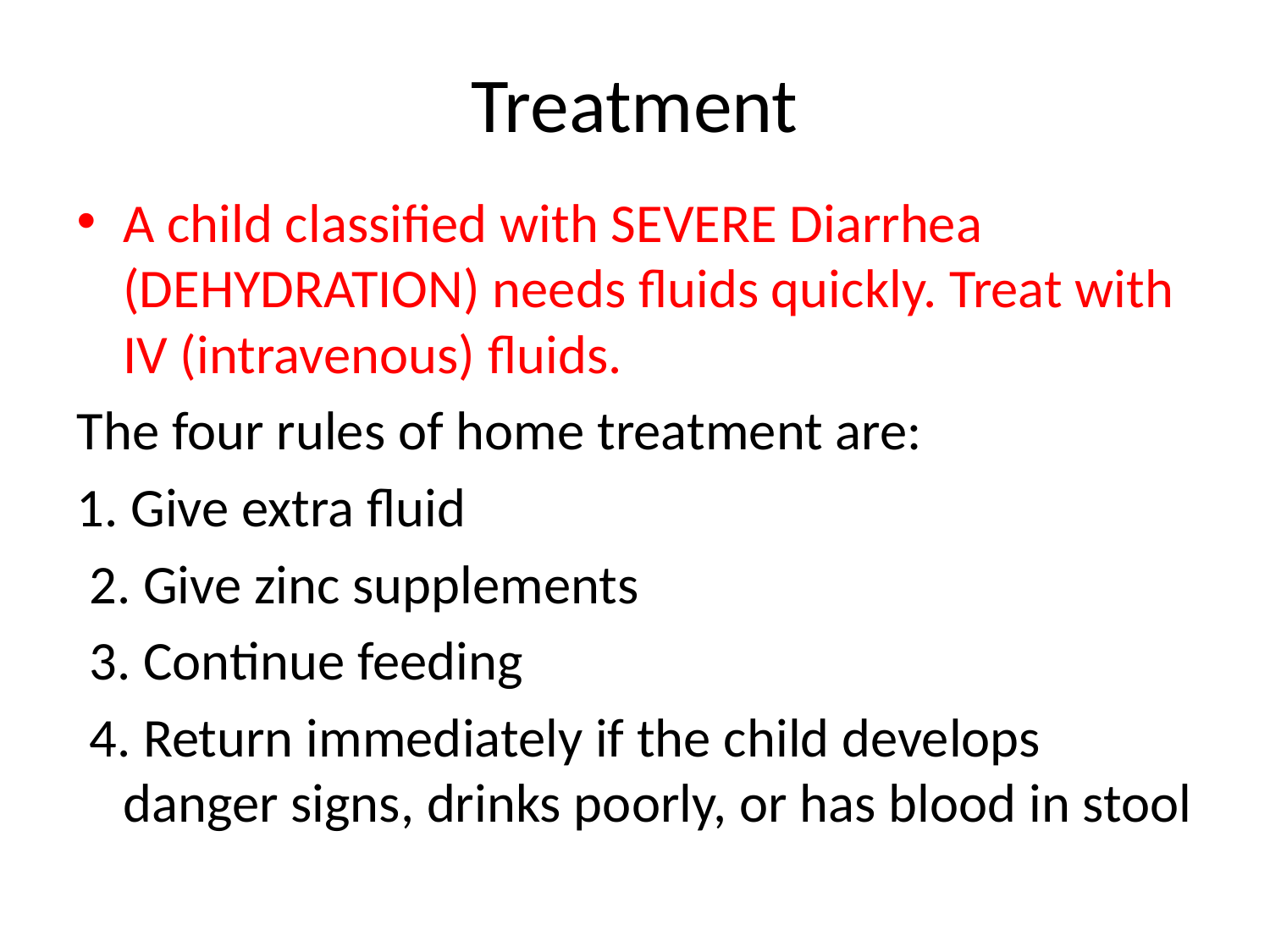

# Treatment
A child classified with SEVERE Diarrhea (DEHYDRATION) needs fluids quickly. Treat with IV (intravenous) fluids.
The four rules of home treatment are:
1. Give extra fluid
 2. Give zinc supplements
 3. Continue feeding
 4. Return immediately if the child develops danger signs, drinks poorly, or has blood in stool